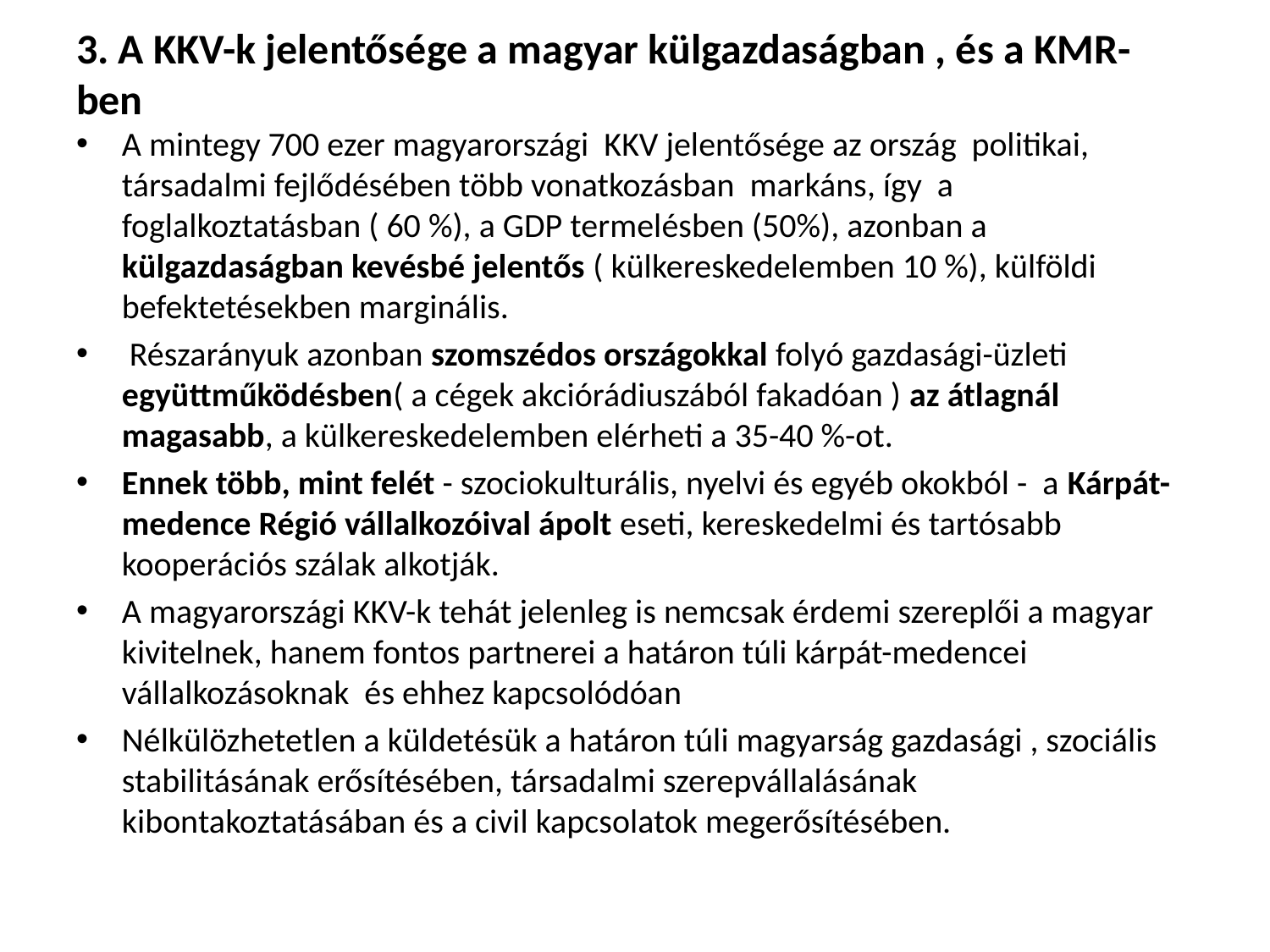

# 3. A KKV-k jelentősége a magyar külgazdaságban , és a KMR-ben
A mintegy 700 ezer magyarországi  KKV jelentősége az ország  politikai, társadalmi fejlődésében több vonatkozásban  markáns, így  a foglalkoztatásban ( 60 %), a GDP termelésben (50%), azonban a külgazdaságban kevésbé jelentős ( külkereskedelemben 10 %), külföldi befektetésekben marginális.
 Részarányuk azonban szomszédos országokkal folyó gazdasági-üzleti együttműködésben( a cégek akciórádiuszából fakadóan ) az átlagnál magasabb, a külkereskedelemben elérheti a 35-40 %-ot.
Ennek több, mint felét - szociokulturális, nyelvi és egyéb okokból -  a Kárpát-medence Régió vállalkozóival ápolt eseti, kereskedelmi és tartósabb  kooperációs szálak alkotják.
A magyarországi KKV-k tehát jelenleg is nemcsak érdemi szereplői a magyar kivitelnek, hanem fontos partnerei a határon túli kárpát-medencei vállalkozásoknak  és ehhez kapcsolódóan
Nélkülözhetetlen a küldetésük a határon túli magyarság gazdasági , szociális stabilitásának erősítésében, társadalmi szerepvállalásának  kibontakoztatásában és a civil kapcsolatok megerősítésében.